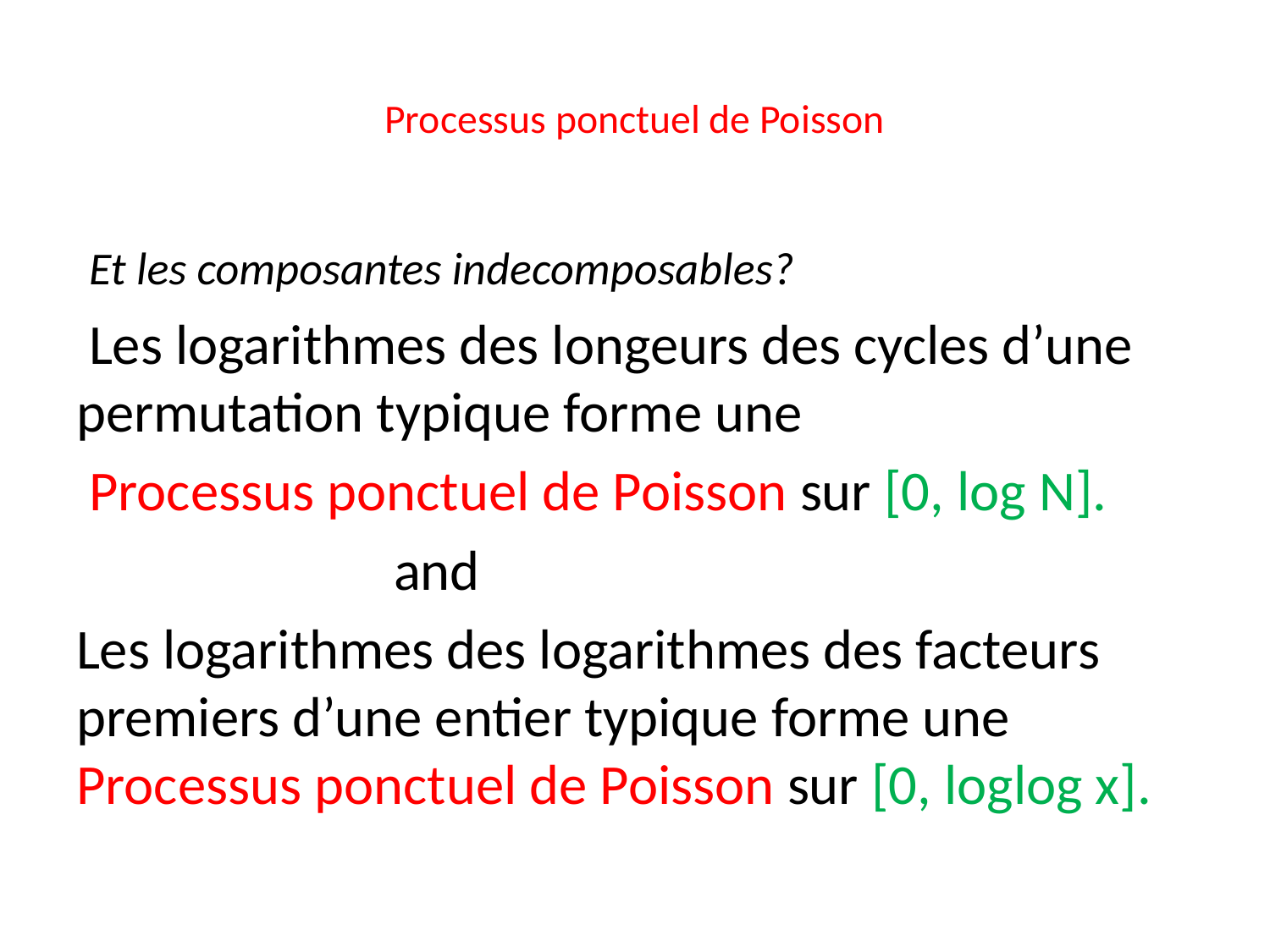

# Processus ponctuel de Poisson
 Et les composantes indecomposables?
 Les logarithmes des longeurs des cycles d’une permutation typique forme une
 Processus ponctuel de Poisson sur [0, log N].
                         and
Les logarithmes des logarithmes des facteurs premiers d’une entier typique forme une Processus ponctuel de Poisson sur [0, loglog x].